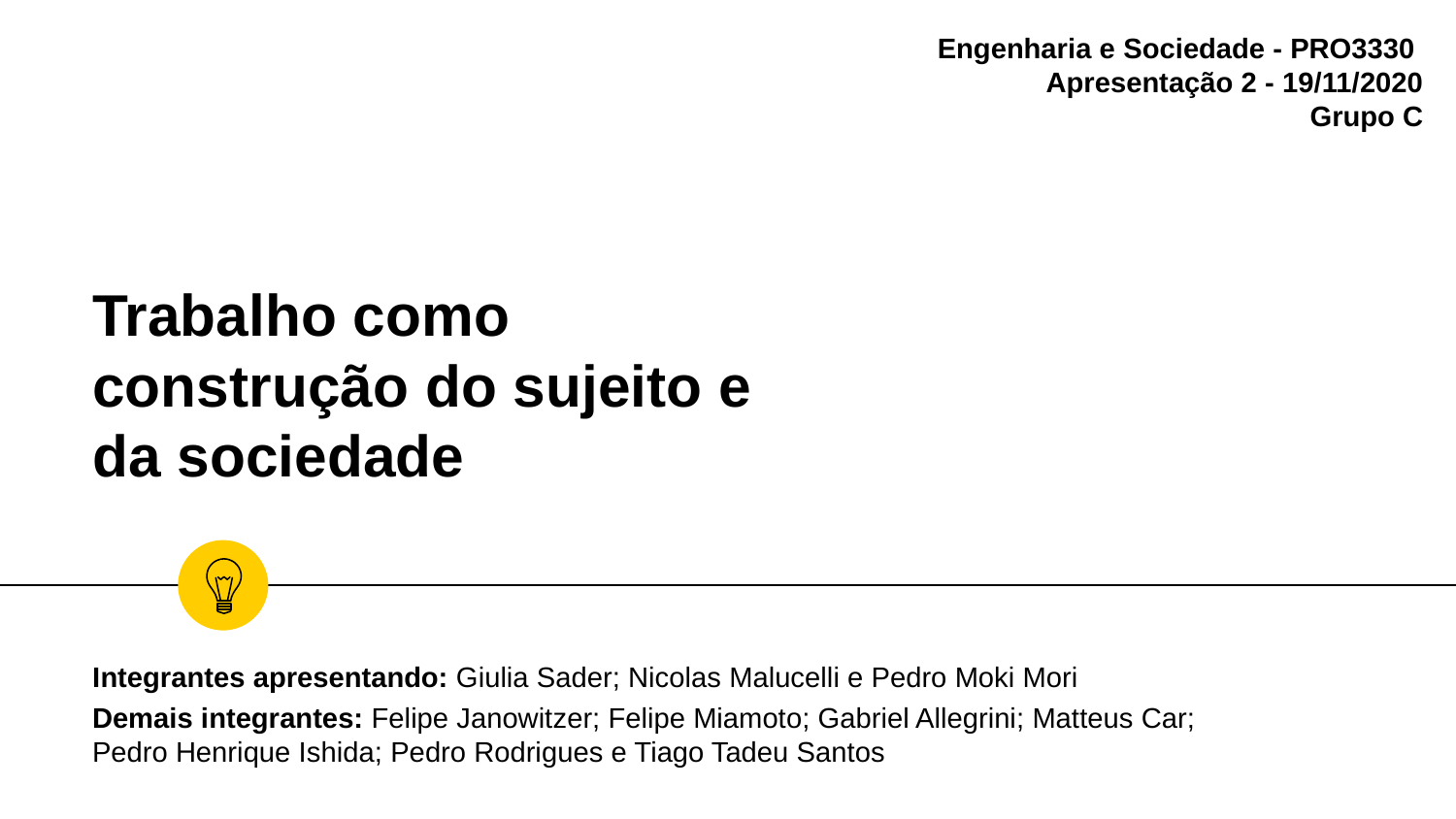

Engenharia e Sociedade - PRO3330
Apresentação 2 - 19/11/2020
Grupo C

# Trabalho como construção do sujeito e da sociedade

Integrantes apresentando: Giulia Sader; Nicolas Malucelli e Pedro Moki Mori

Demais integrantes: Felipe Janowitzer; Felipe Miamoto; Gabriel Allegrini; Matteus Car;
Pedro Henrique Ishida; Pedro Rodrigues e Tiago Tadeu Santos